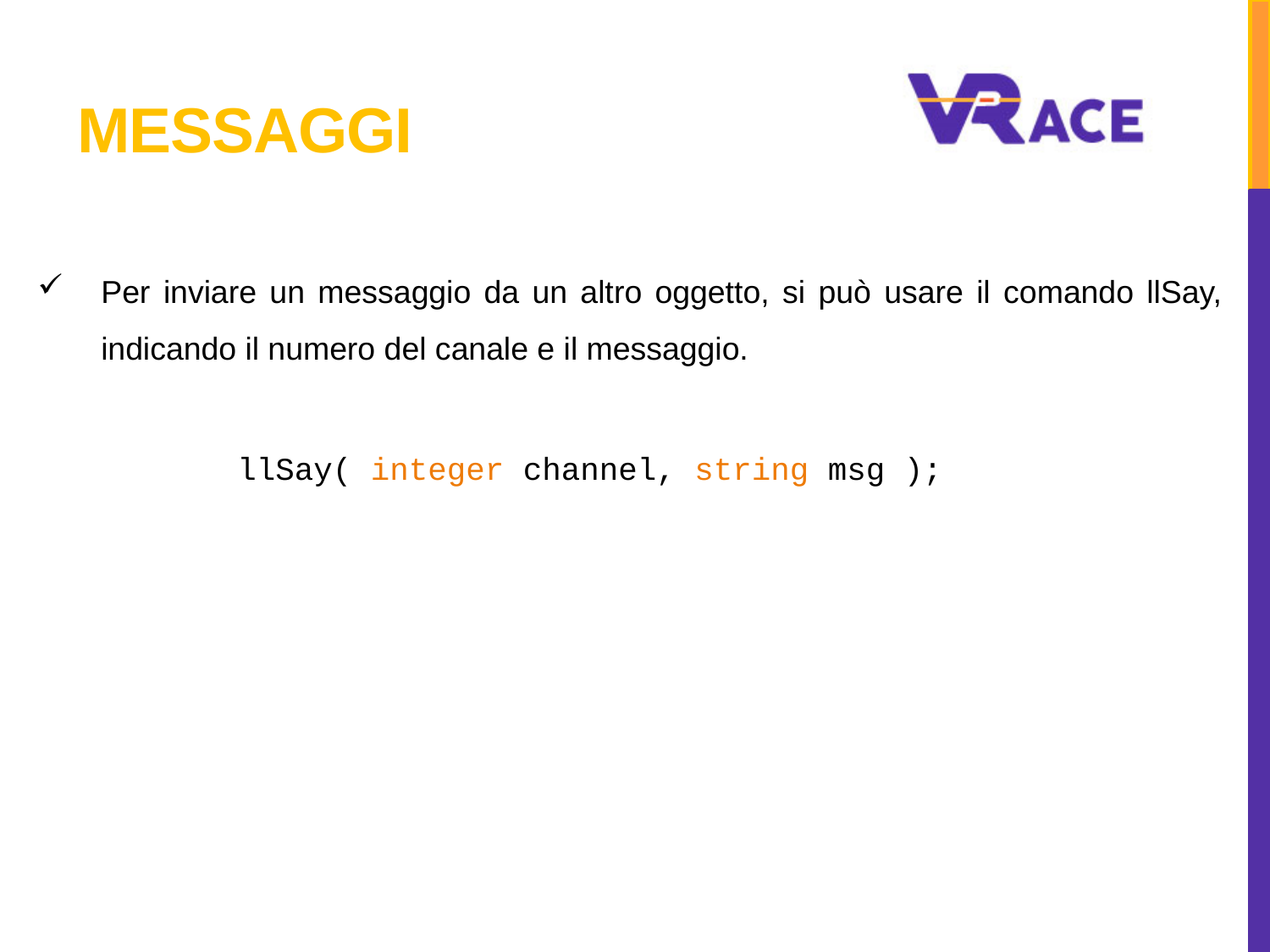

# Messaggi
Per inviare un messaggio da un altro oggetto, si può usare il comando llSay, indicando il numero del canale e il messaggio.
llSay( integer channel, string msg );